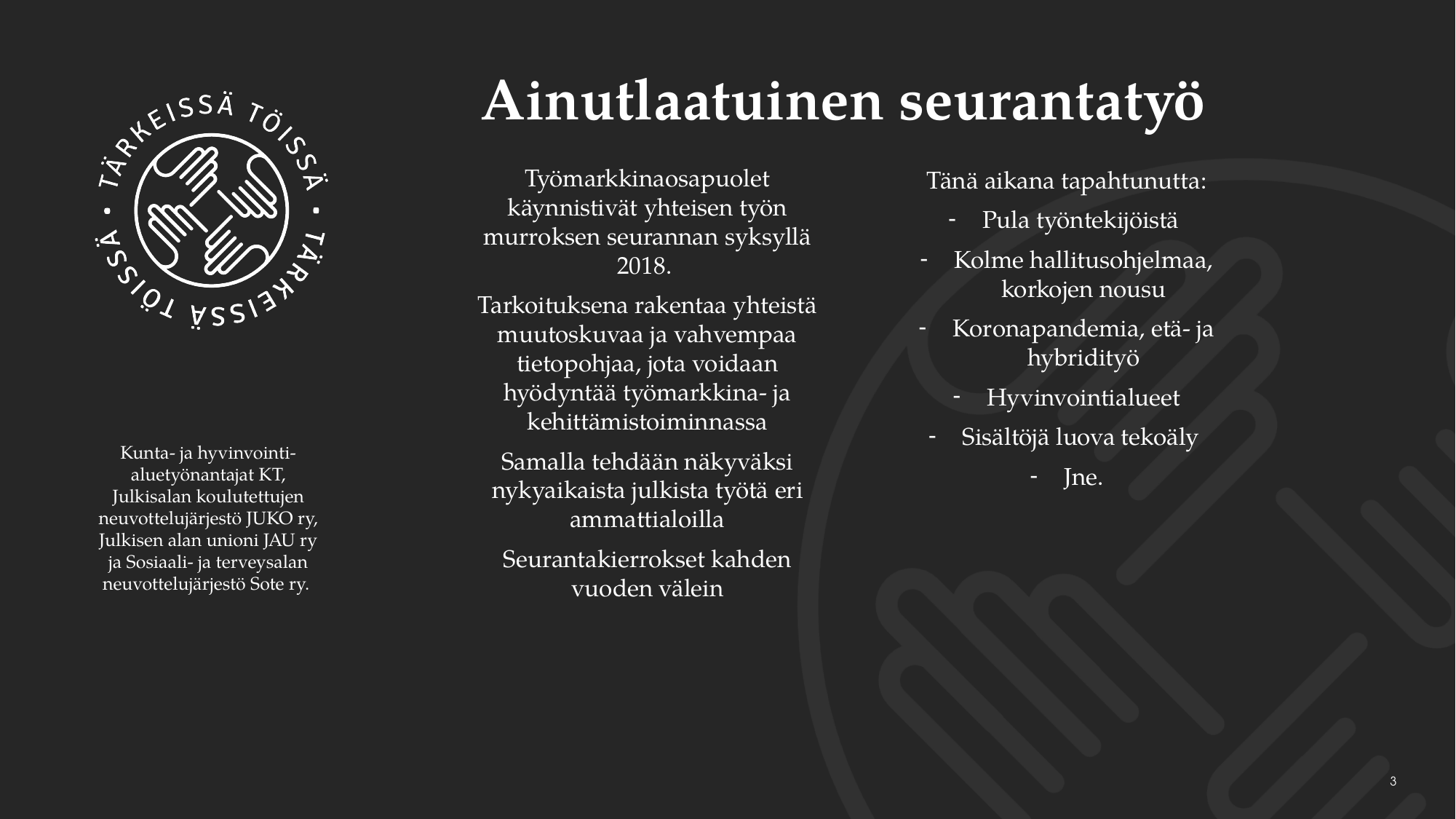

# Ainutlaatuinen seurantatyö
Työmarkkinaosapuolet käynnistivät yhteisen työn murroksen seurannan syksyllä 2018.
Tarkoituksena rakentaa yhteistä muutoskuvaa ja vahvempaa tietopohjaa, jota voidaan hyödyntää työmarkkina- ja kehittämistoiminnassa
Samalla tehdään näkyväksi nykyaikaista julkista työtä eri ammattialoilla
Seurantakierrokset kahden vuoden välein
Tänä aikana tapahtunutta:
Pula työntekijöistä
Kolme hallitusohjelmaa, korkojen nousu
Koronapandemia, etä- ja hybridityö
Hyvinvointialueet
Sisältöjä luova tekoäly
Jne.
Kunta- ja hyvinvointi-aluetyönantajat KT, Julkisalan koulutettujen neuvottelujärjestö JUKO ry, Julkisen alan unioni JAU ry ja Sosiaali- ja terveysalan neuvottelujärjestö Sote ry.
3